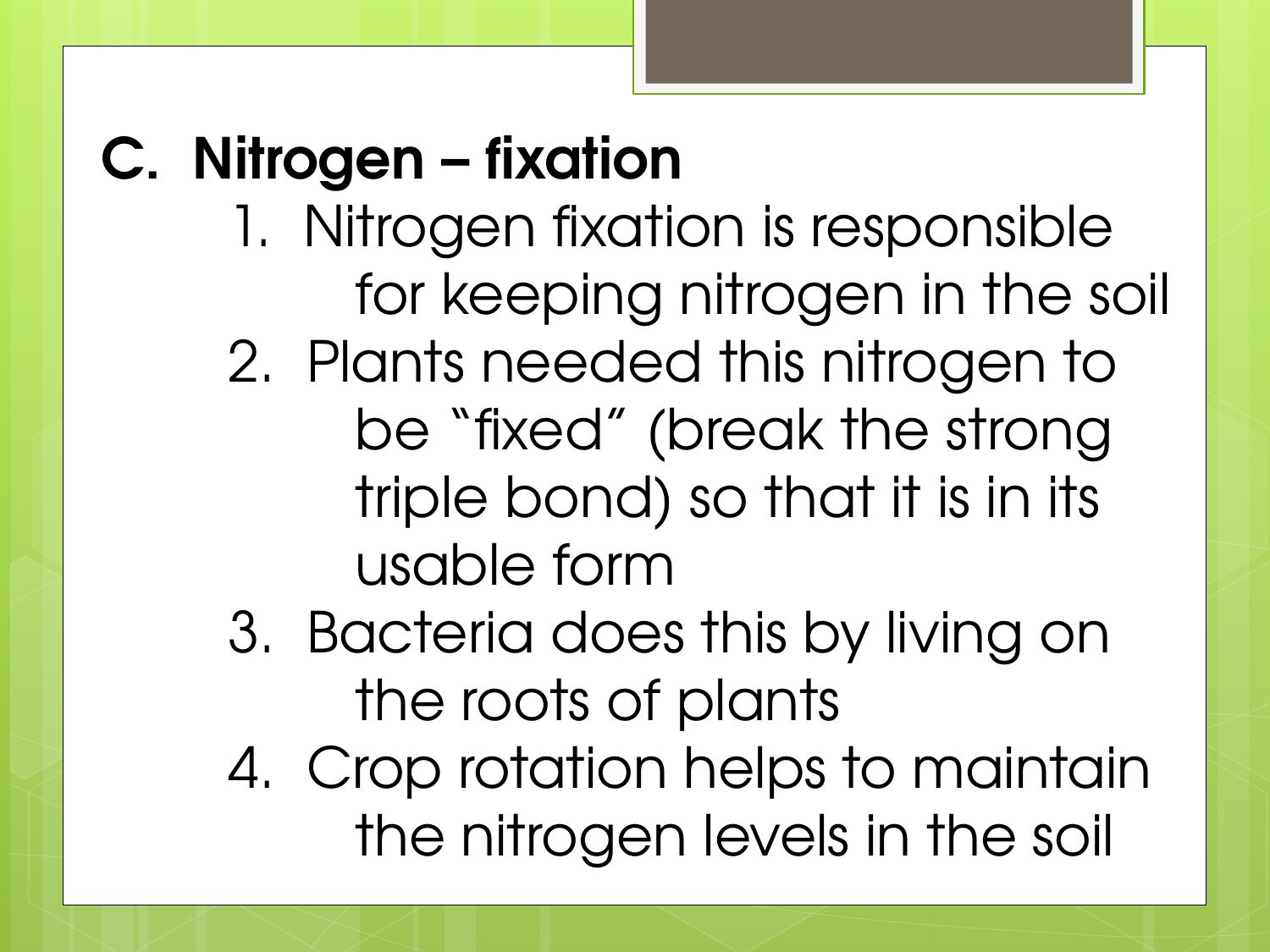

C.  Nitrogen – fixation
	1.  Nitrogen fixation is responsible 		for keeping nitrogen in the soil
	2.  Plants needed this nitrogen to 		be “fixed” (break the strong 		triple bond) so that it is in its 			usable form
	3.  Bacteria does this by living on 		the roots of plants
	4.  Crop rotation helps to maintain 		the nitrogen levels in the soil